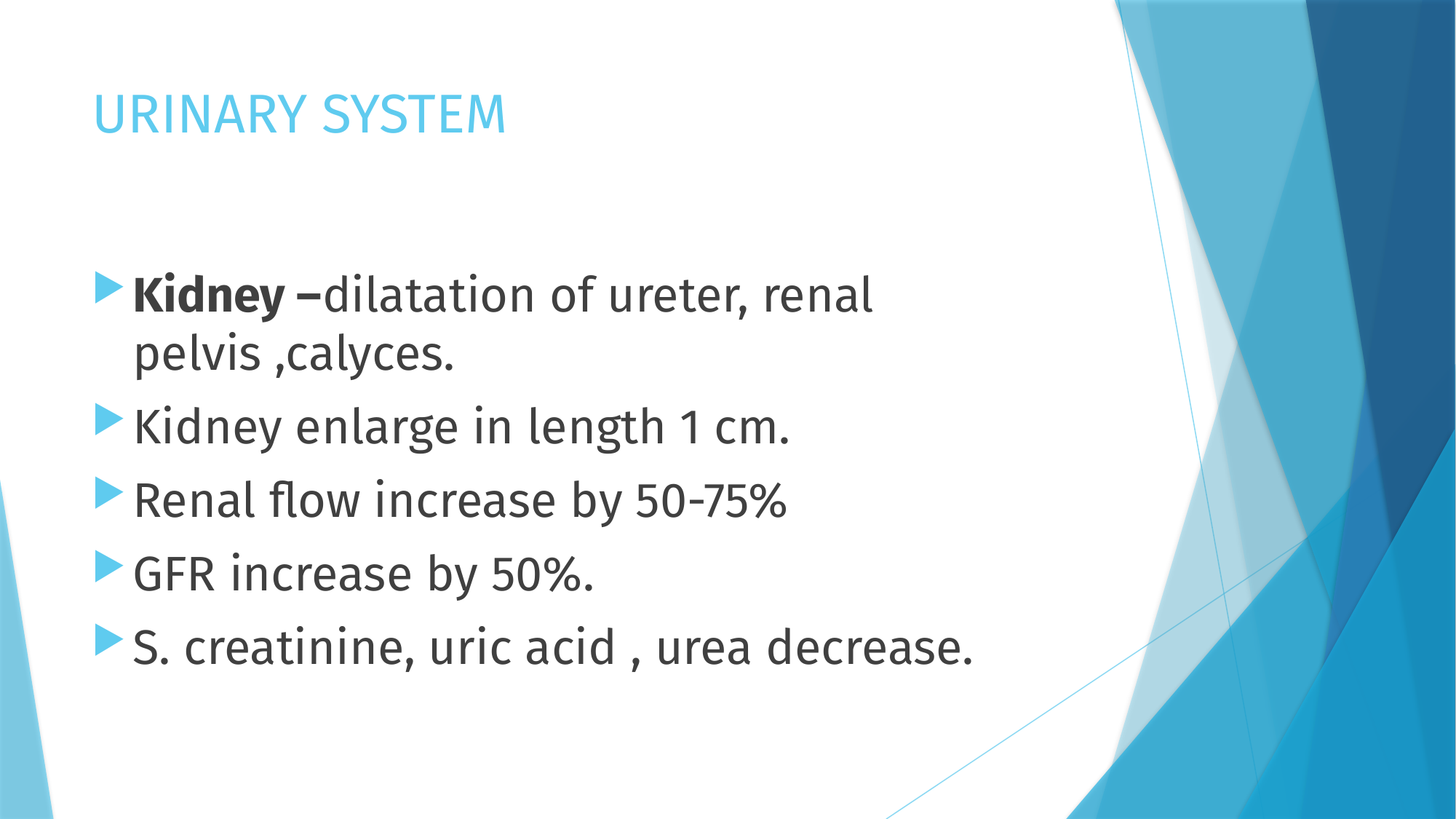

# URINARY SYSTEM
Kidney –dilatation of ureter, renal pelvis ,calyces.
Kidney enlarge in length 1 cm.
Renal flow increase by 50-75%
GFR increase by 50%.
S. creatinine, uric acid , urea decrease.